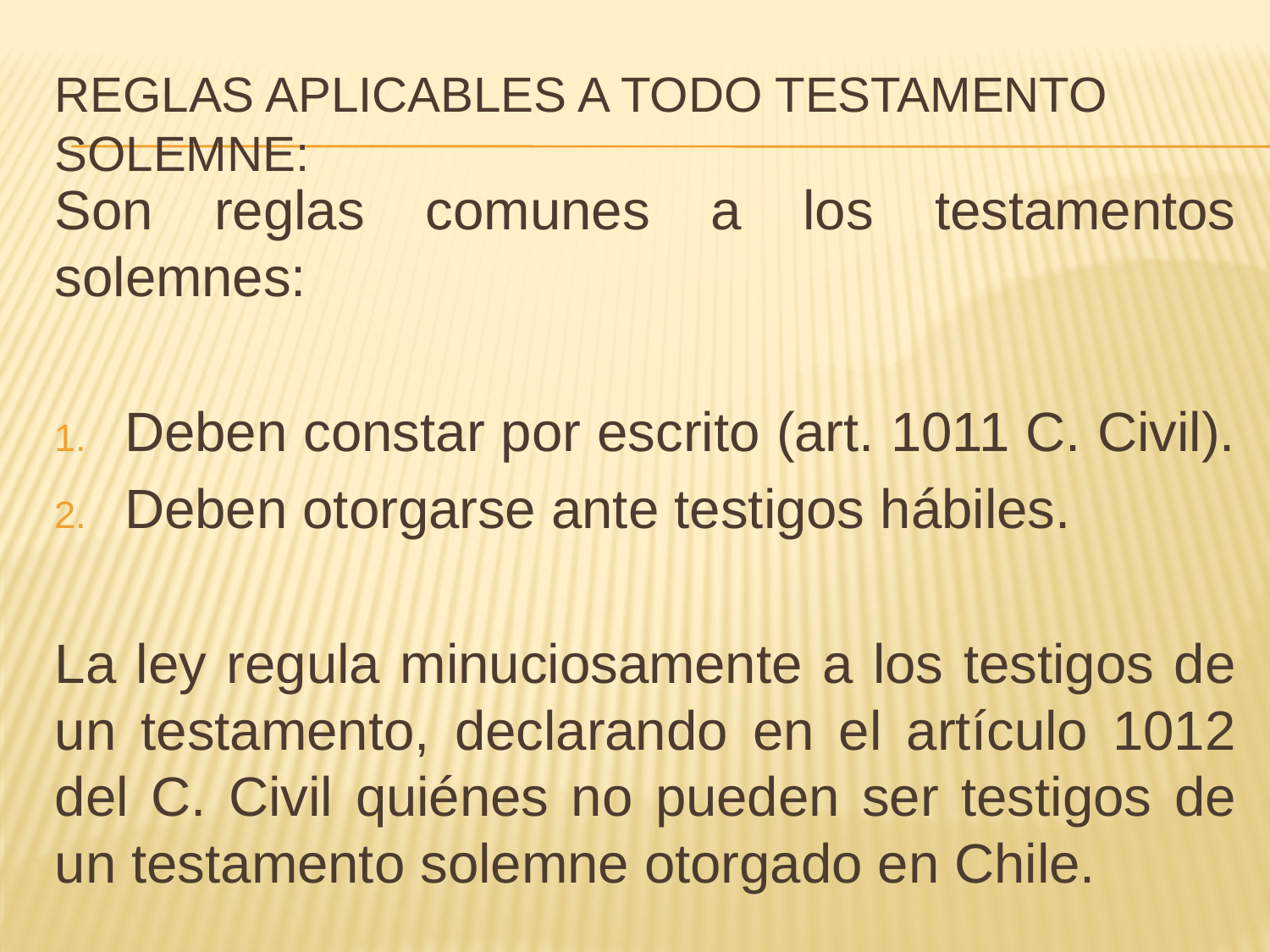

# REGLAS APLICABLES A TODO TESTAMENTO SOLEMNE:
Son reglas comunes a los testamentos solemnes:

Deben constar por escrito (art. 1011 C. Civil).
Deben otorgarse ante testigos hábiles.

La ley regula minuciosamente a los testigos de un testamento, declarando en el artículo 1012 del C. Civil quiénes no pueden ser testigos de un testamento solemne otorgado en Chile.